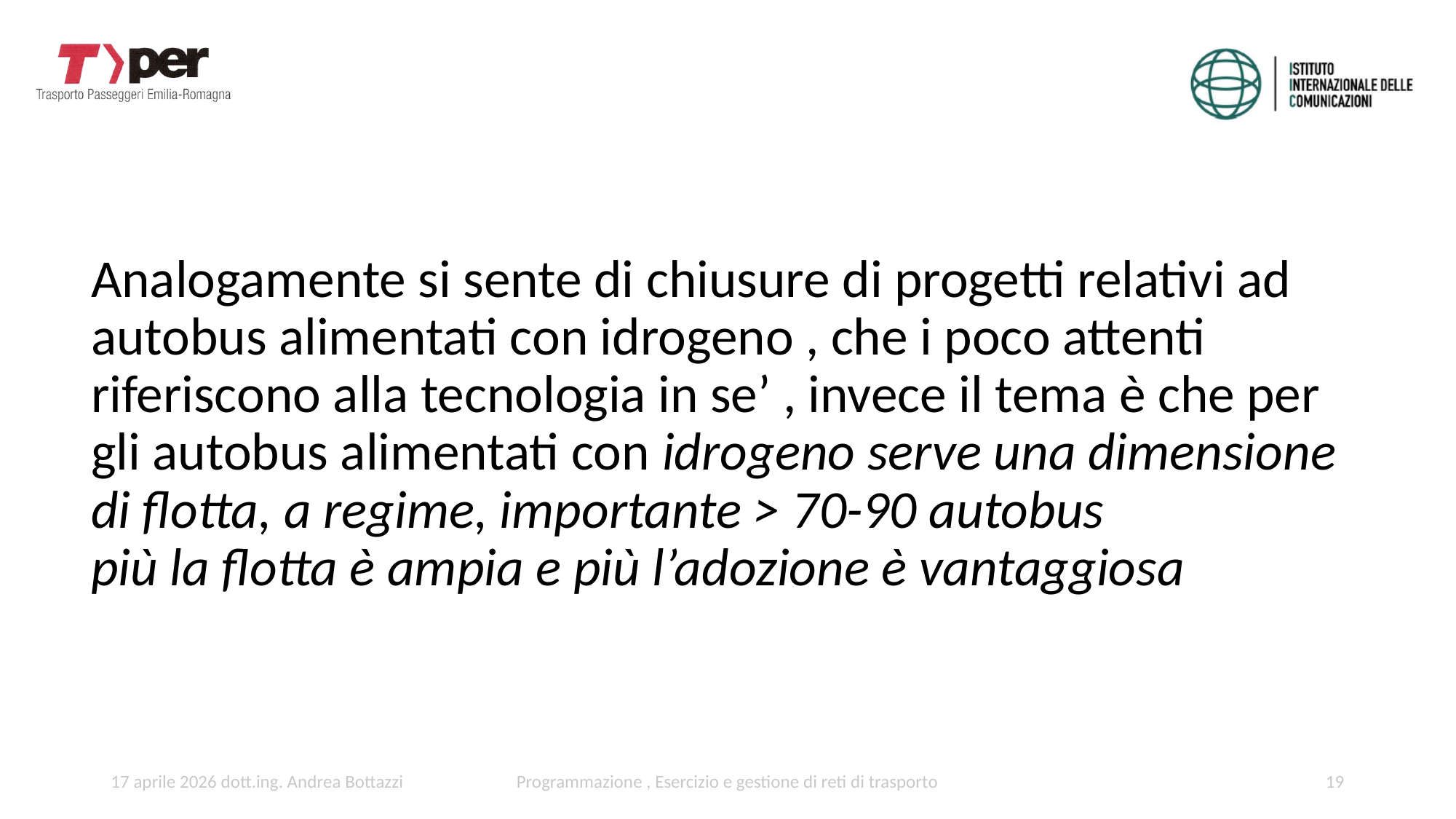

# Analogamente si sente di chiusure di progetti relativi ad autobus alimentati con idrogeno , che i poco attenti riferiscono alla tecnologia in se’ , invece il tema è che per gli autobus alimentati con idrogeno serve una dimensione di flotta, a regime, importante > 70-90 autobus più la flotta è ampia e più l’adozione è vantaggiosa
17 aprile 2026 dott.ing. Andrea Bottazzi
Programmazione , Esercizio e gestione di reti di trasporto
19